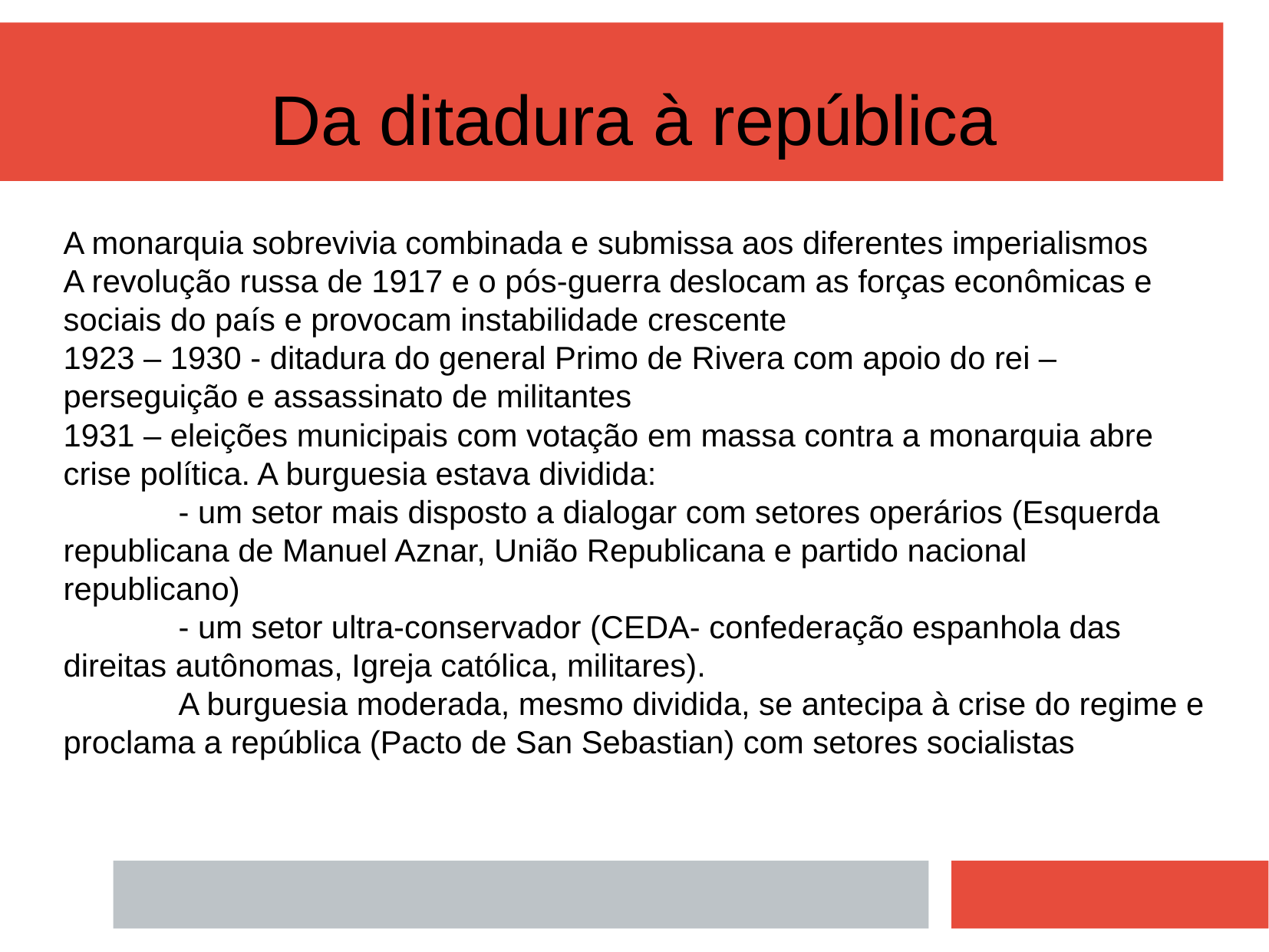

Da ditadura à república
A monarquia sobrevivia combinada e submissa aos diferentes imperialismos
A revolução russa de 1917 e o pós-guerra deslocam as forças econômicas e sociais do país e provocam instabilidade crescente
1923 – 1930 - ditadura do general Primo de Rivera com apoio do rei – perseguição e assassinato de militantes
1931 – eleições municipais com votação em massa contra a monarquia abre crise política. A burguesia estava dividida:
	- um setor mais disposto a dialogar com setores operários (Esquerda republicana de Manuel Aznar, União Republicana e partido nacional republicano)
	- um setor ultra-conservador (CEDA- confederação espanhola das direitas autônomas, Igreja católica, militares).
	A burguesia moderada, mesmo dividida, se antecipa à crise do regime e proclama a república (Pacto de San Sebastian) com setores socialistas